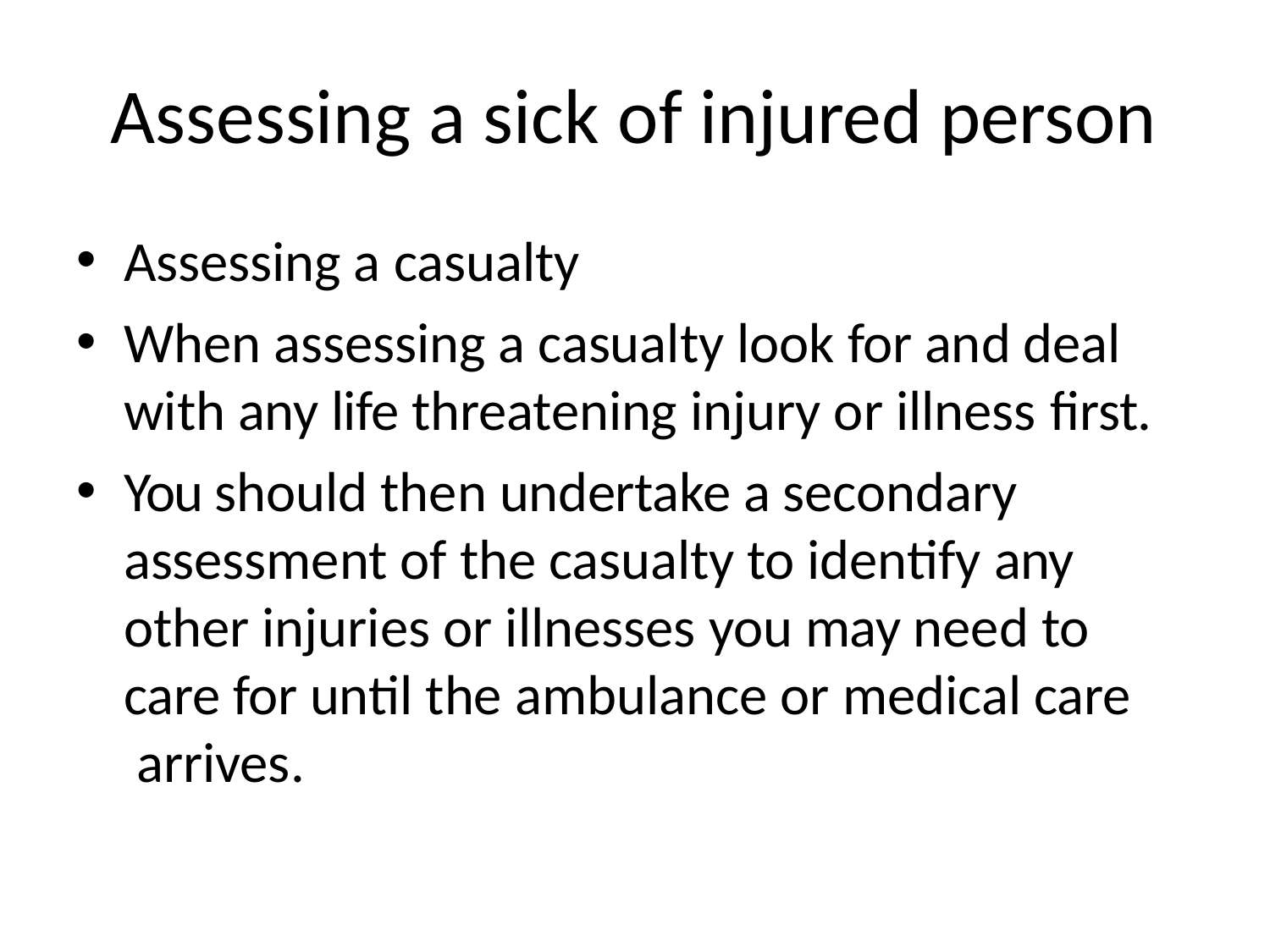

# Assessing a sick of injured person
Assessing a casualty
When assessing a casualty look for and deal  with any life threatening injury or illness first.
You should then undertake a secondary  assessment of the casualty to identify any  other injuries or illnesses you may need to  care for until the ambulance or medical care  arrives.